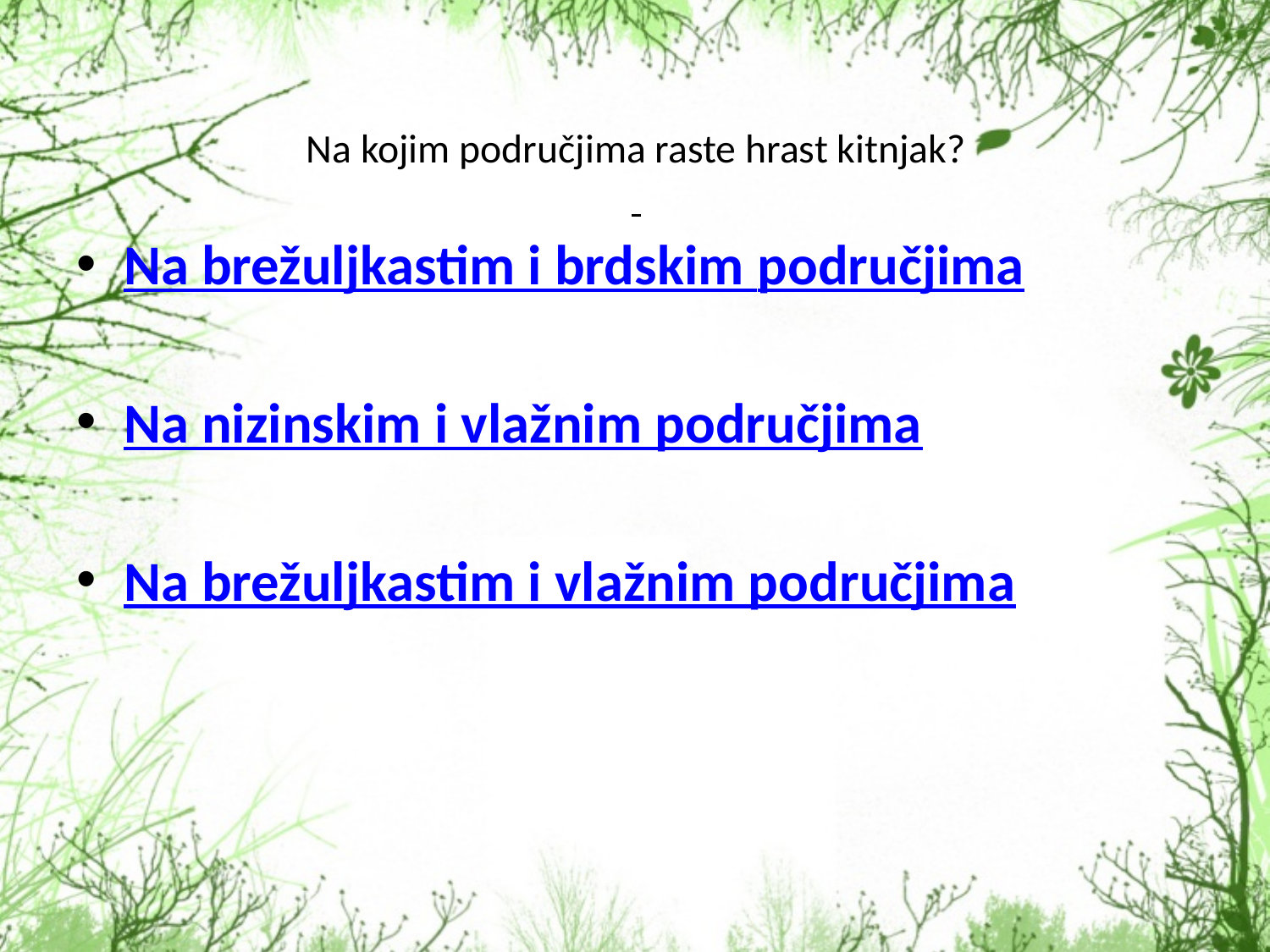

# Na kojim područjima raste hrast kitnjak?
Na brežuljkastim i brdskim područjima

Na nizinskim i vlažnim područjima

Na brežuljkastim i vlažnim područjima